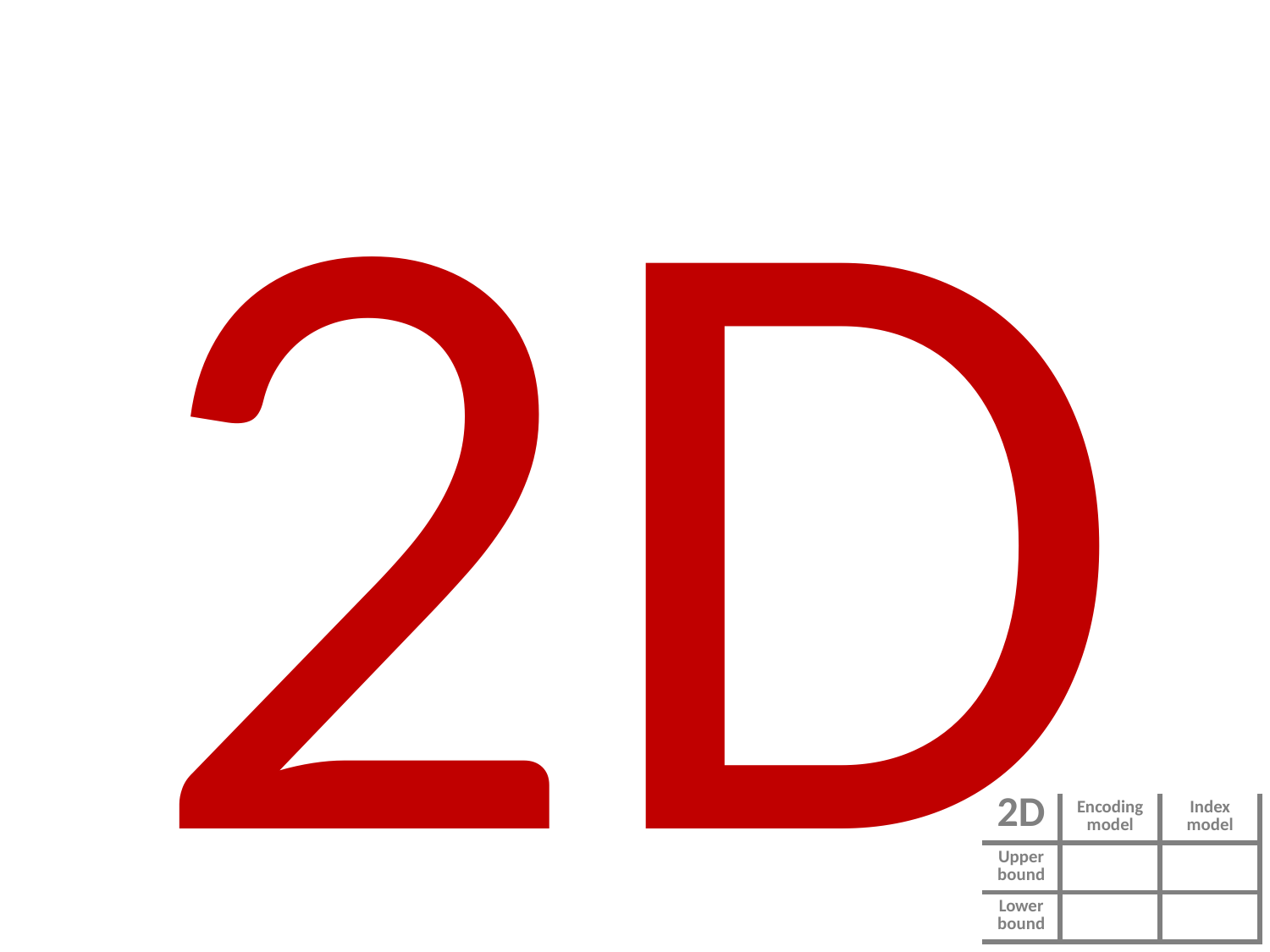

# 2D
| 2D | Encoding model | Index model |
| --- | --- | --- |
| Upper bound |  |  |
| Lower bound |  |  |